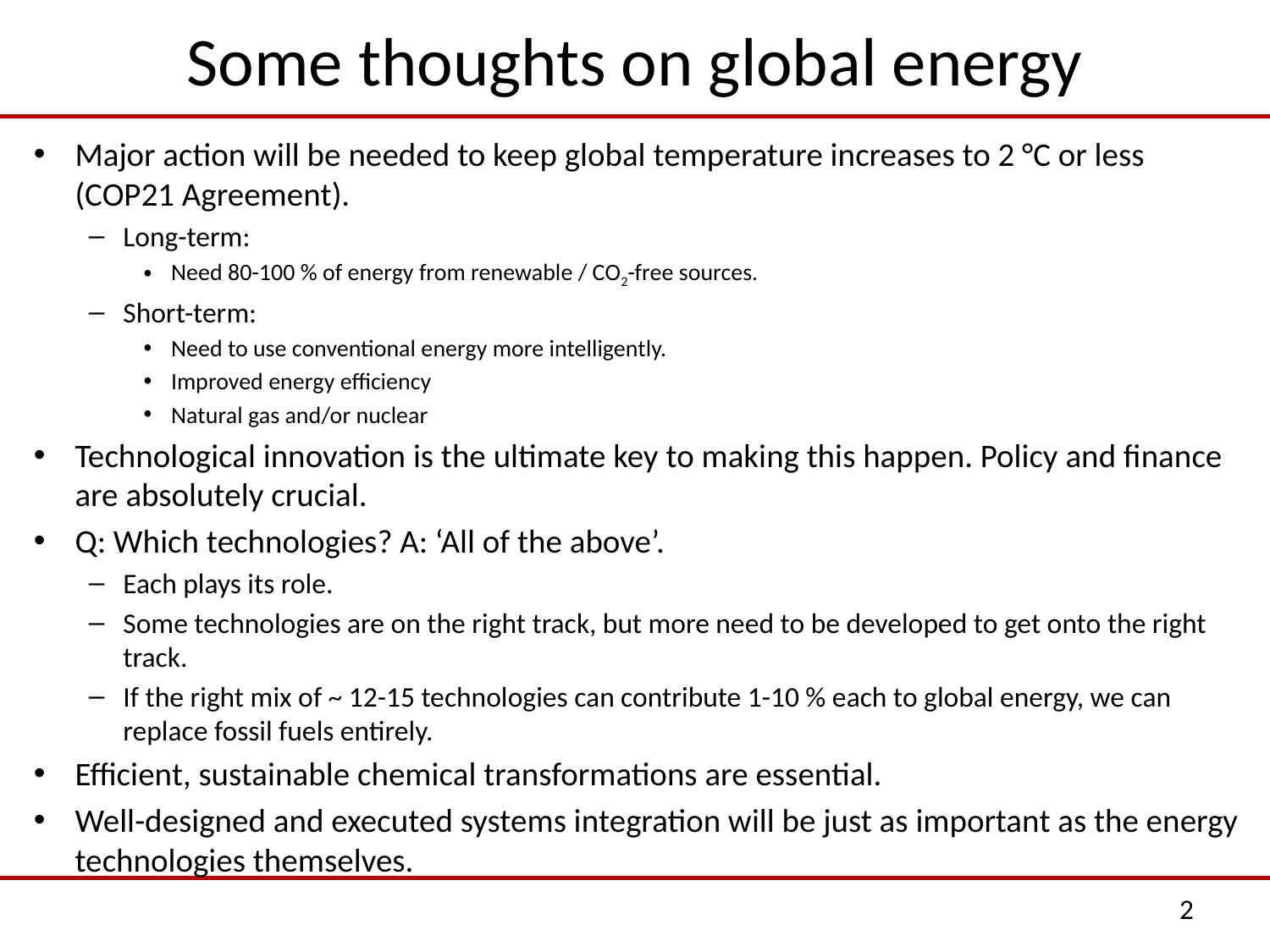

# Some thoughts on global energy
Major action will be needed to keep global temperature increases to 2 °C or less (COP21 Agreement).
Long-term:
Need 80-100 % of energy from renewable / CO2-free sources.
Short-term:
Need to use conventional energy more intelligently.
Improved energy efficiency
Natural gas and/or nuclear
Technological innovation is the ultimate key to making this happen. Policy and finance are absolutely crucial.
Q: Which technologies? A: ‘All of the above’.
Each plays its role.
Some technologies are on the right track, but more need to be developed to get onto the right track.
If the right mix of ~ 12-15 technologies can contribute 1-10 % each to global energy, we can replace fossil fuels entirely.
Efficient, sustainable chemical transformations are essential.
Well-designed and executed systems integration will be just as important as the energy technologies themselves.
2